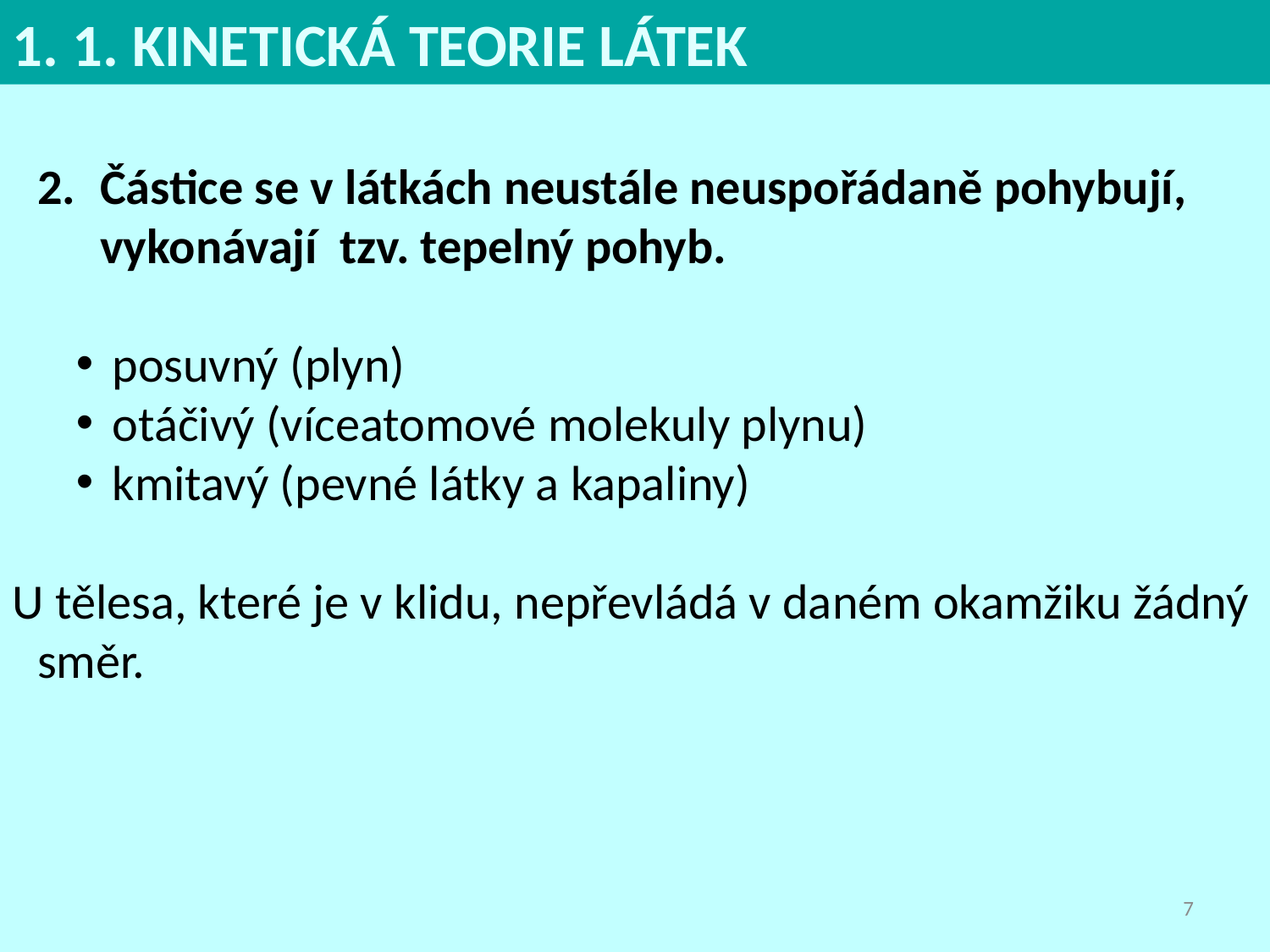

1. 1. KINETICKÁ TEORIE LÁTEK
Částice se v látkách neustále neuspořádaně pohybují, vykonávají  tzv. tepelný pohyb.

posuvný (plyn)
otáčivý (víceatomové molekuly plynu)
kmitavý (pevné látky a kapaliny)

U tělesa, které je v klidu, nepřevládá v daném okamžiku žádný směr.
7